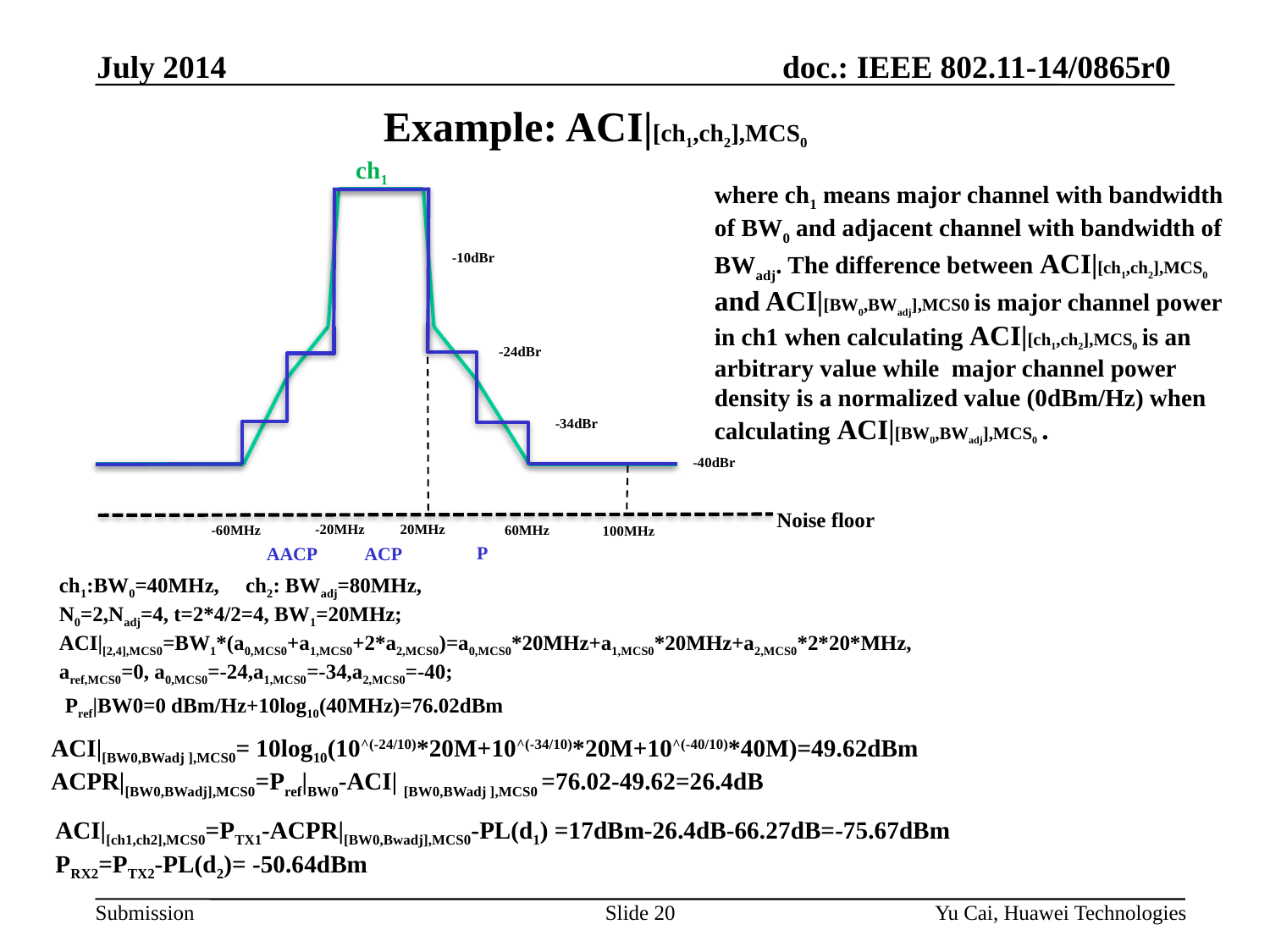

July 2014
# Example: ACI|[ch1,ch2],MCS0
ch1
where ch1 means major channel with bandwidth of BW0 and adjacent channel with bandwidth of BWadj. The difference between ACI|[ch1,ch2],MCS0 and ACI|[BW0,BWadj],MCS0 is major channel power in ch1 when calculating ACI|[ch1,ch2],MCS0 is an arbitrary value while  major channel power density is a normalized value (0dBm/Hz) when calculating ACI|[BW0,BWadj],MCS0 .
-10dBr
-24dBr
-34dBr
-40dBr
Noise floor
-20MHz
20MHz
-60MHz
60MHz
100MHz
P
AACP
ACP
ch1:BW0=40MHz,     ch2: BWadj=80MHz,
N0=2,Nadj=4, t=2*4/2=4, BW1=20MHz;
ACI|[2,4],MCS0=BW1*(a0,MCS0+a1,MCS0+2*a2,MCS0)=a0,MCS0*20MHz+a1,MCS0*20MHz+a2,MCS0*2*20*MHz,
aref,MCS0=0, a0,MCS0=-24,a1,MCS0=-34,a2,MCS0=-40;
Pref|BW0=0 dBm/Hz+10log10(40MHz)=76.02dBm
ACI|[BW0,BWadj ],MCS0= 10log10(10^(-24/10)*20M+10^(-34/10)*20M+10^(-40/10)*40M)=49.62dBm
ACPR|[BW0,BWadj],MCS0=Pref|BW0-ACI| [BW0,BWadj ],MCS0 =76.02-49.62=26.4dB
ACI|[ch1,ch2],MCS0=PTX1-ACPR|[BW0,Bwadj],MCS0-PL(d1) =17dBm-26.4dB-66.27dB=-75.67dBm
PRX2=PTX2-PL(d2)= -50.64dBm
Slide 20
Yu Cai, Huawei Technologies